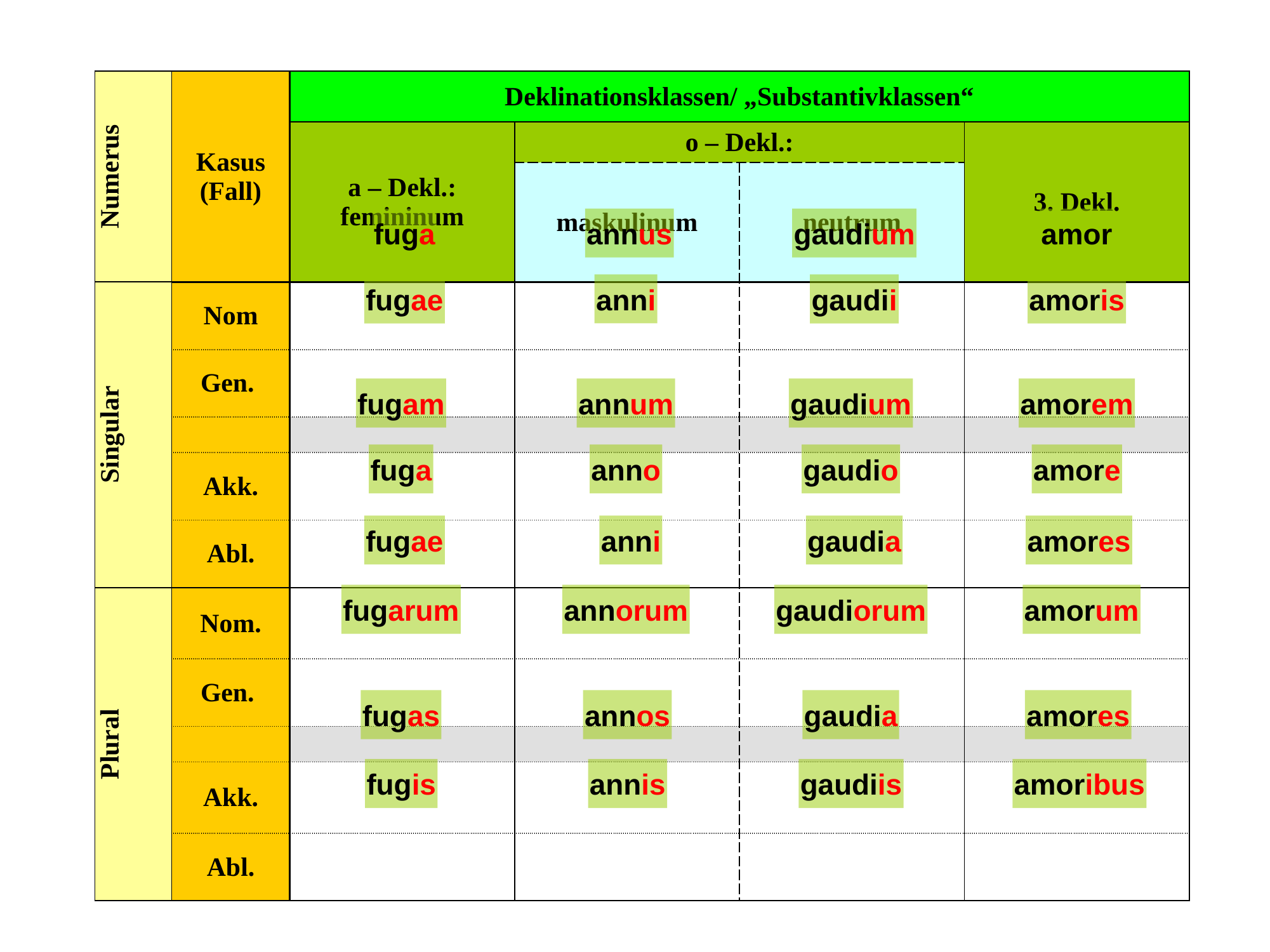

| Numerus | Kasus (Fall) | Deklinationsklassen/ „Substantivklassen“ |  |  |  |
| --- | --- | --- | --- | --- | --- |
|  |  | a – Dekl.: femininum | o – Dekl.: |  | 3. Dekl. |
|  |  |  | maskulinum | neutrum |  |
| Singular | Nom |  |  |  |  |
|  | Gen. |  |  |  |  |
|  |  |  |  |  |  |
|  | Akk. |  |  |  |  |
|  | Abl. |  |  |  |  |
| Plural | Nom. |  |  |  |  |
|  | Gen. |  |  |  |  |
|  |  |  |  |  |  |
|  | Akk. |  |  |  |  |
|  | Abl. |  |  |  |  |
amor
fuga
annus
gaudium
anni
amoris
fugae
gaudii
fugam
annum
gaudium
amorem
amore
fuga
anno
gaudio
amores
fugae
anni
gaudia
fugarum
annorum
gaudiorum
amorum
fugas
annos
gaudia
amores
fugis
annis
gaudiis
amoribus